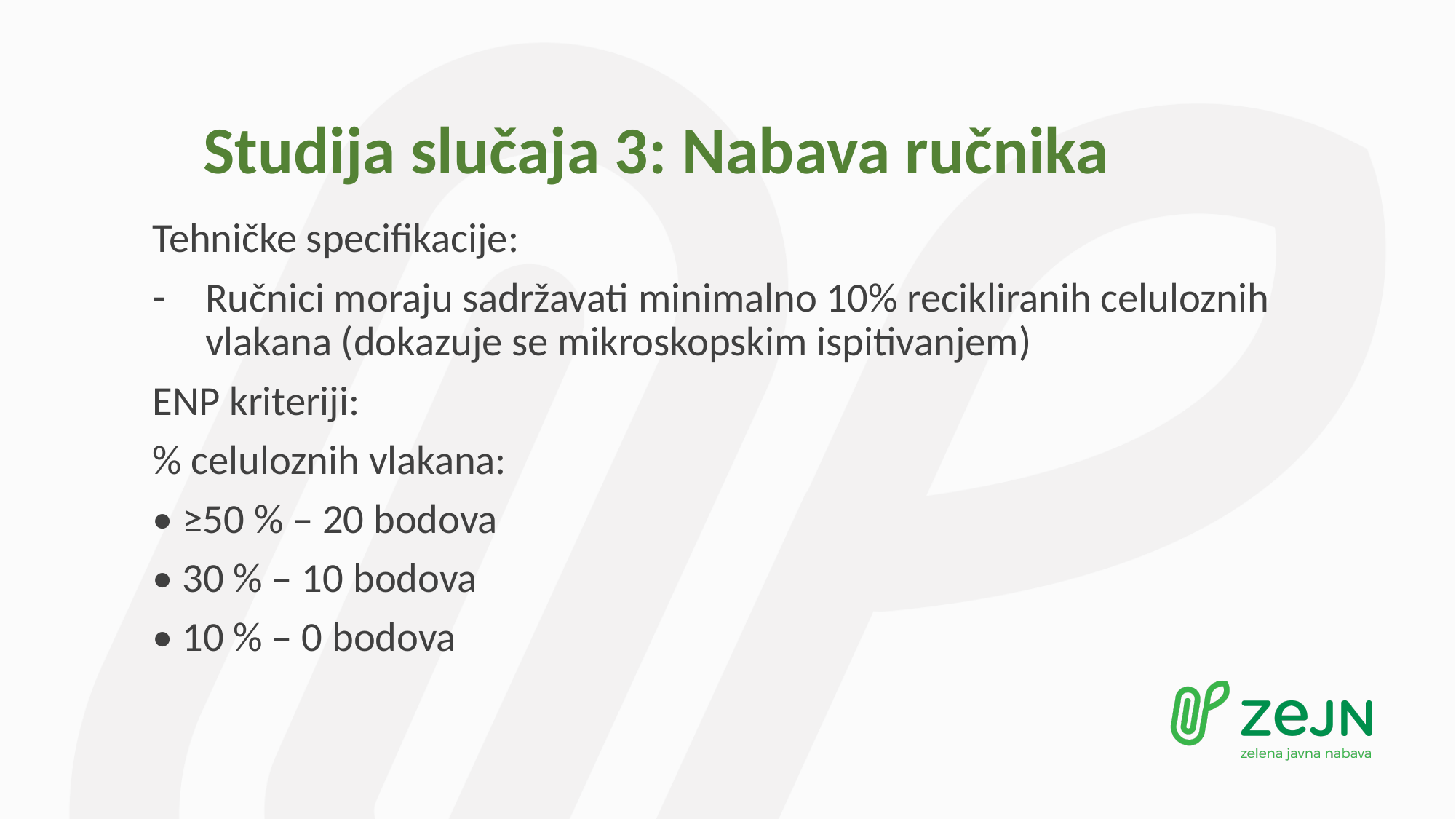

# Studija slučaja 3: Nabava ručnika
Tehničke specifikacije:
Ručnici moraju sadržavati minimalno 10% recikliranih celuloznih vlakana (dokazuje se mikroskopskim ispitivanjem)
ENP kriteriji:
% celuloznih vlakana:
• ≥50 % – 20 bodova
• 30 % – 10 bodova
• 10 % – 0 bodova